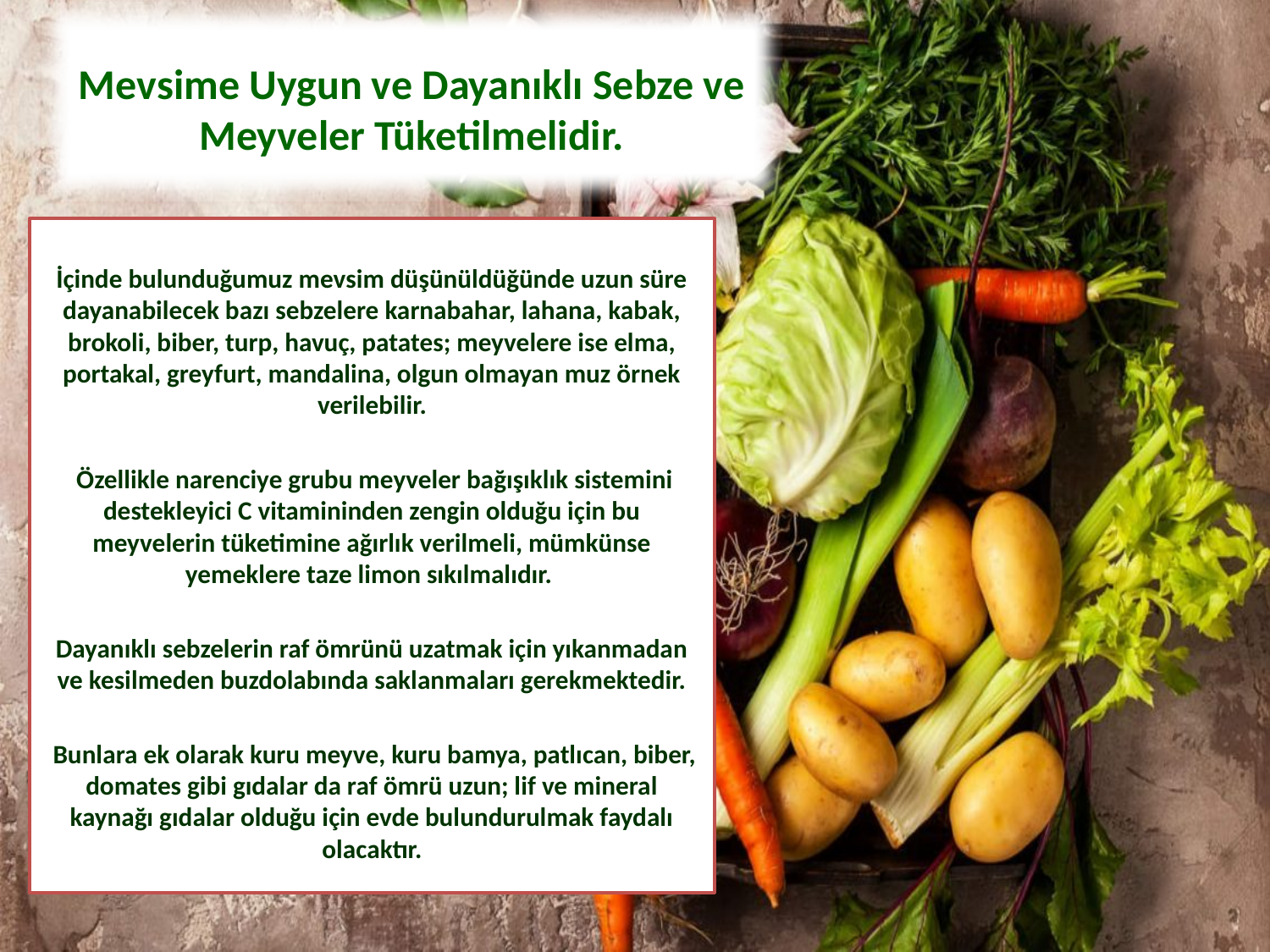

Mevsime Uygun ve Dayanıklı Sebze ve Meyveler Tüketilmelidir.

İçinde bulunduğumuz mevsim düşünüldüğünde uzun süre dayanabilecek bazı sebzelere karnabahar, lahana, kabak, brokoli, biber, turp, havuç, patates; meyvelere ise elma, portakal, greyfurt, mandalina, olgun olmayan muz örnek verilebilir.

 Özellikle narenciye grubu meyveler bağışıklık sistemini destekleyici C vitamininden zengin olduğu için bu meyvelerin tüketimine ağırlık verilmeli, mümkünse yemeklere taze limon sıkılmalıdır.

Dayanıklı sebzelerin raf ömrünü uzatmak için yıkanmadan ve kesilmeden buzdolabında saklanmaları gerekmektedir.

 Bunlara ek olarak kuru meyve, kuru bamya, patlıcan, biber, domates gibi gıdalar da raf ömrü uzun; lif ve mineral kaynağı gıdalar olduğu için evde bulundurulmak faydalı olacaktır.